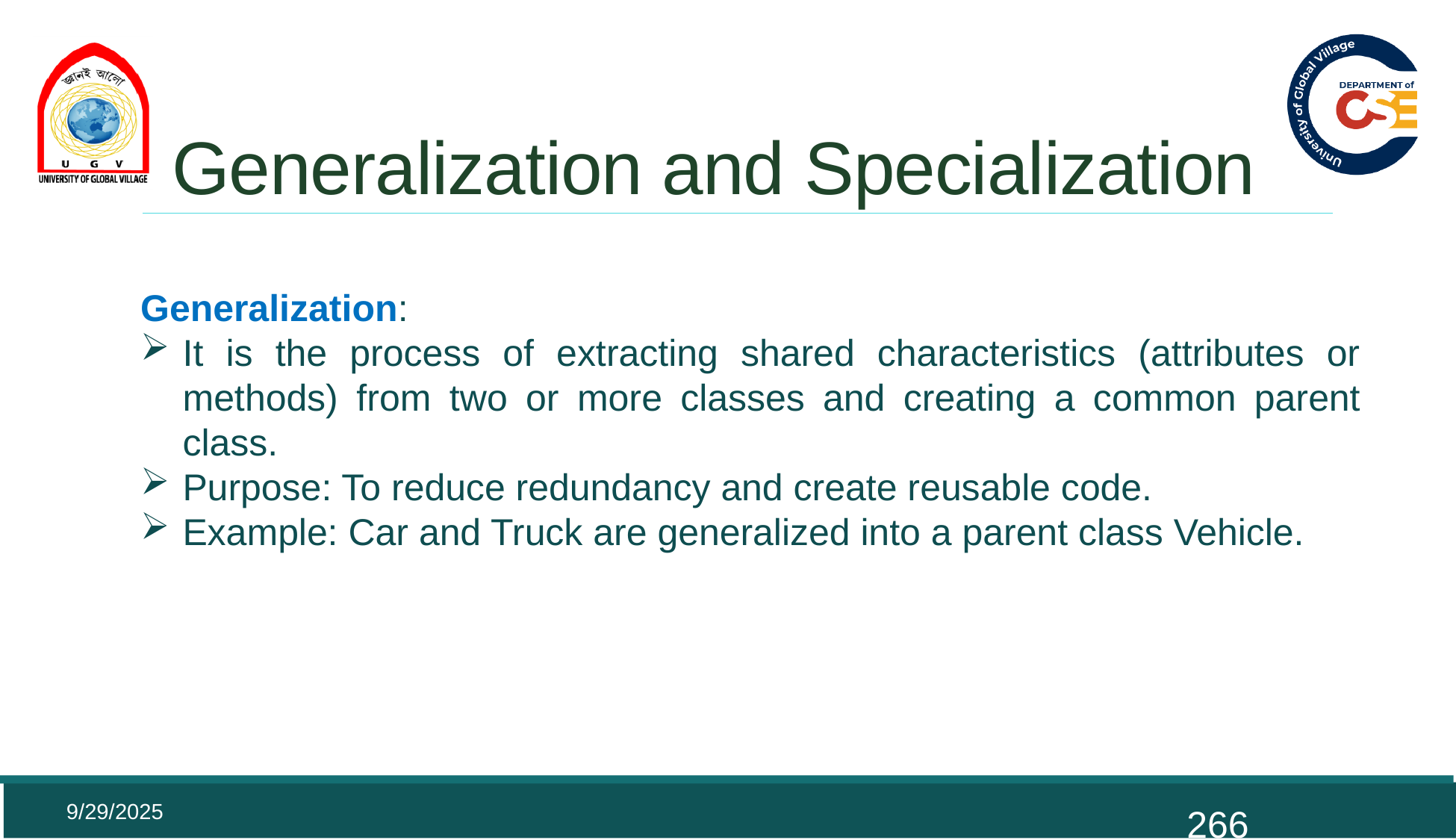

# Generalization and Specialization
Generalization:
It is the process of extracting shared characteristics (attributes or methods) from two or more classes and creating a common parent class.
Purpose: To reduce redundancy and create reusable code.
Example: Car and Truck are generalized into a parent class Vehicle.
9/29/2025
266